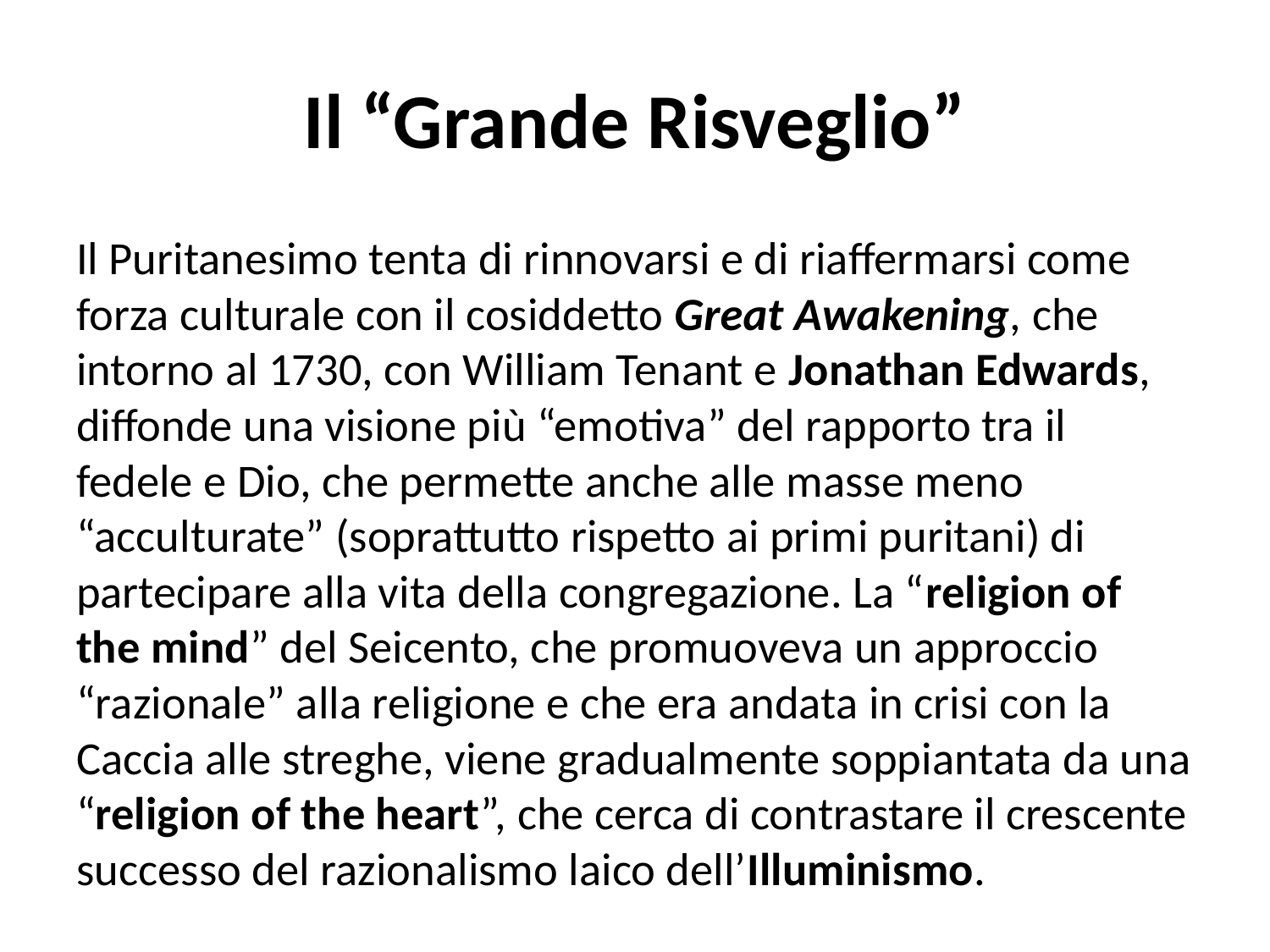

# Il “Grande Risveglio”
Il Puritanesimo tenta di rinnovarsi e di riaffermarsi come forza culturale con il cosiddetto Great Awakening, che intorno al 1730, con William Tenant e Jonathan Edwards, diffonde una visione più “emotiva” del rapporto tra il fedele e Dio, che permette anche alle masse meno “acculturate” (soprattutto rispetto ai primi puritani) di partecipare alla vita della congregazione. La “religion of the mind” del Seicento, che promuoveva un approccio “razionale” alla religione e che era andata in crisi con la Caccia alle streghe, viene gradualmente soppiantata da una “religion of the heart”, che cerca di contrastare il crescente successo del razionalismo laico dell’Illuminismo.